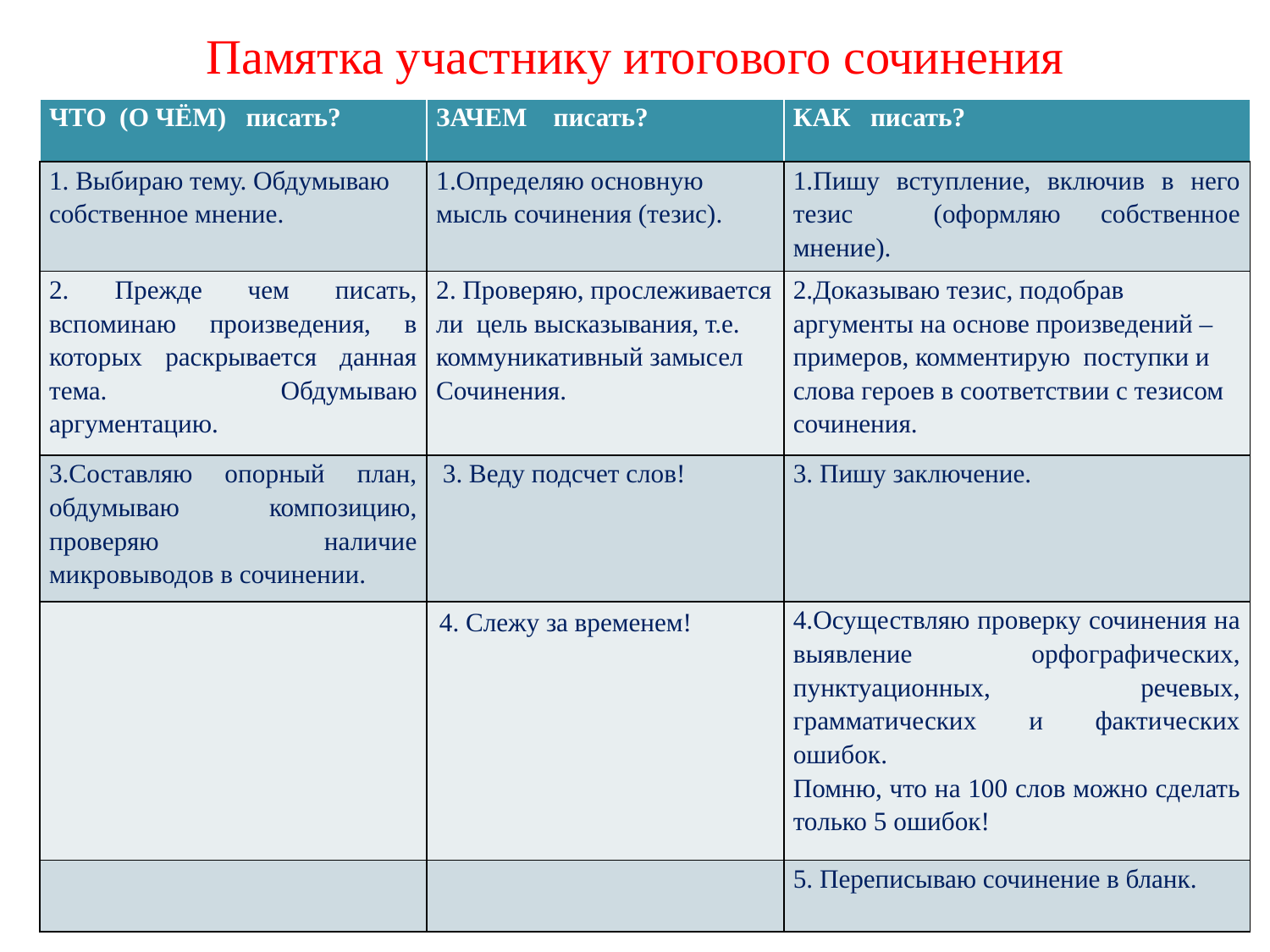

# Памятка участнику итогового сочинения
| ЧТО (О ЧЁМ) писать? | ЗАЧЕМ писать? | КАК писать? |
| --- | --- | --- |
| 1. Выбираю тему. Обдумываю собственное мнение. | 1.Определяю основную мысль сочинения (тезис). | 1.Пишу вступление, включив в него тезис (оформляю собственное мнение). |
| 2. Прежде чем писать, вспоминаю произведения, в которых раскрывается данная тема. Обдумываю аргументацию. | 2. Проверяю, прослеживается ли цель высказывания, т.е. коммуникативный замысел Сочинения. | 2.Доказываю тезис, подобрав аргументы на основе произведений – примеров, комментирую поступки и слова героев в соответствии с тезисом сочинения. |
| 3.Составляю опорный план, обдумываю композицию, проверяю наличие микровыводов в сочинении. | 3. Веду подсчет слов! | 3. Пишу заключение. |
|  | 4. Слежу за временем! | 4.Осуществляю проверку сочинения на выявление орфографических, пунктуационных, речевых, грамматических и фактических ошибок. Помню, что на 100 слов можно сделать только 5 ошибок! |
|  |  | 5. Переписываю сочинение в бланк. |